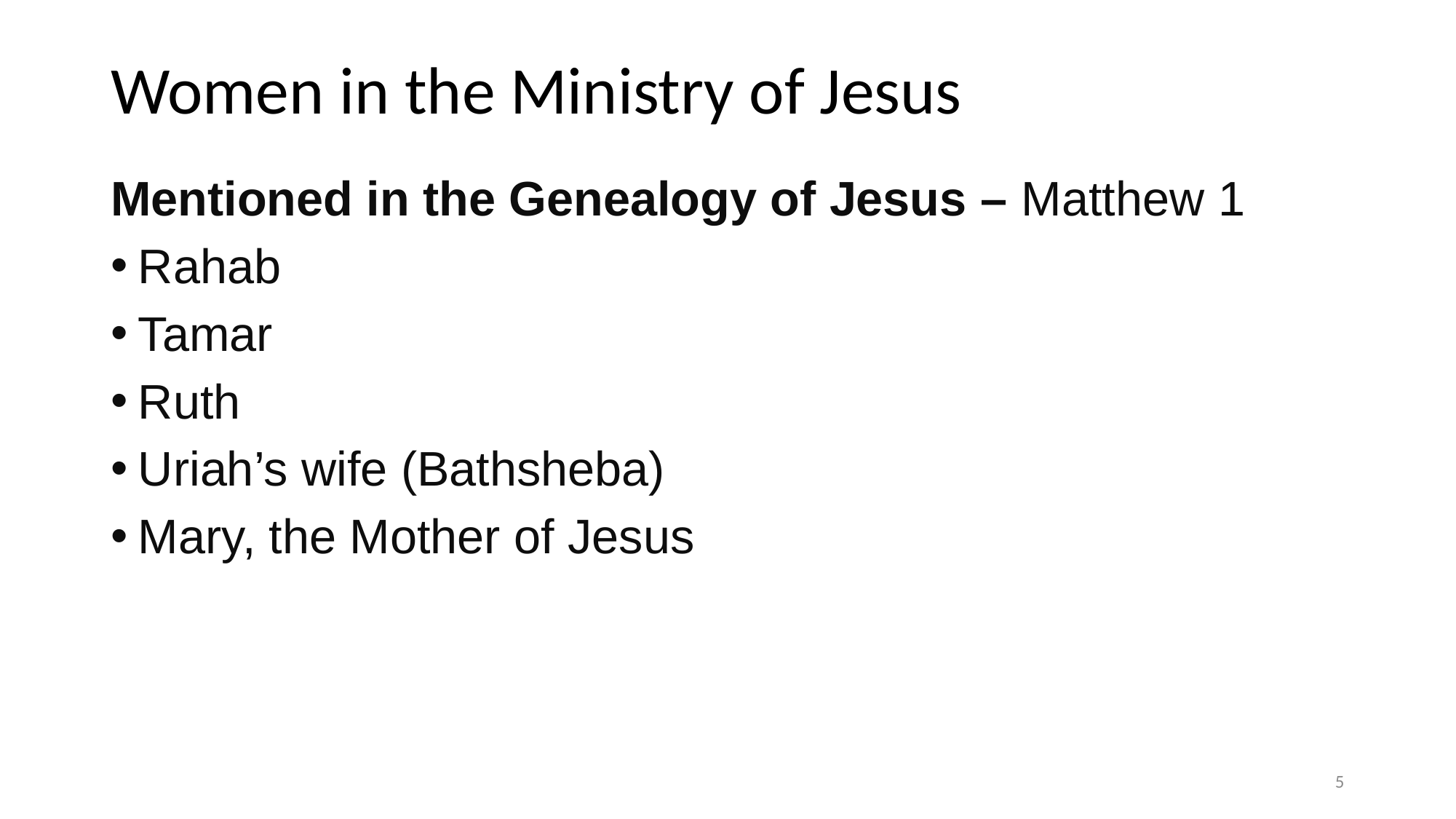

# Women in the Ministry of Jesus
Mentioned in the Genealogy of Jesus – Matthew 1
Rahab
Tamar
Ruth
Uriah’s wife (Bathsheba)
Mary, the Mother of Jesus

5